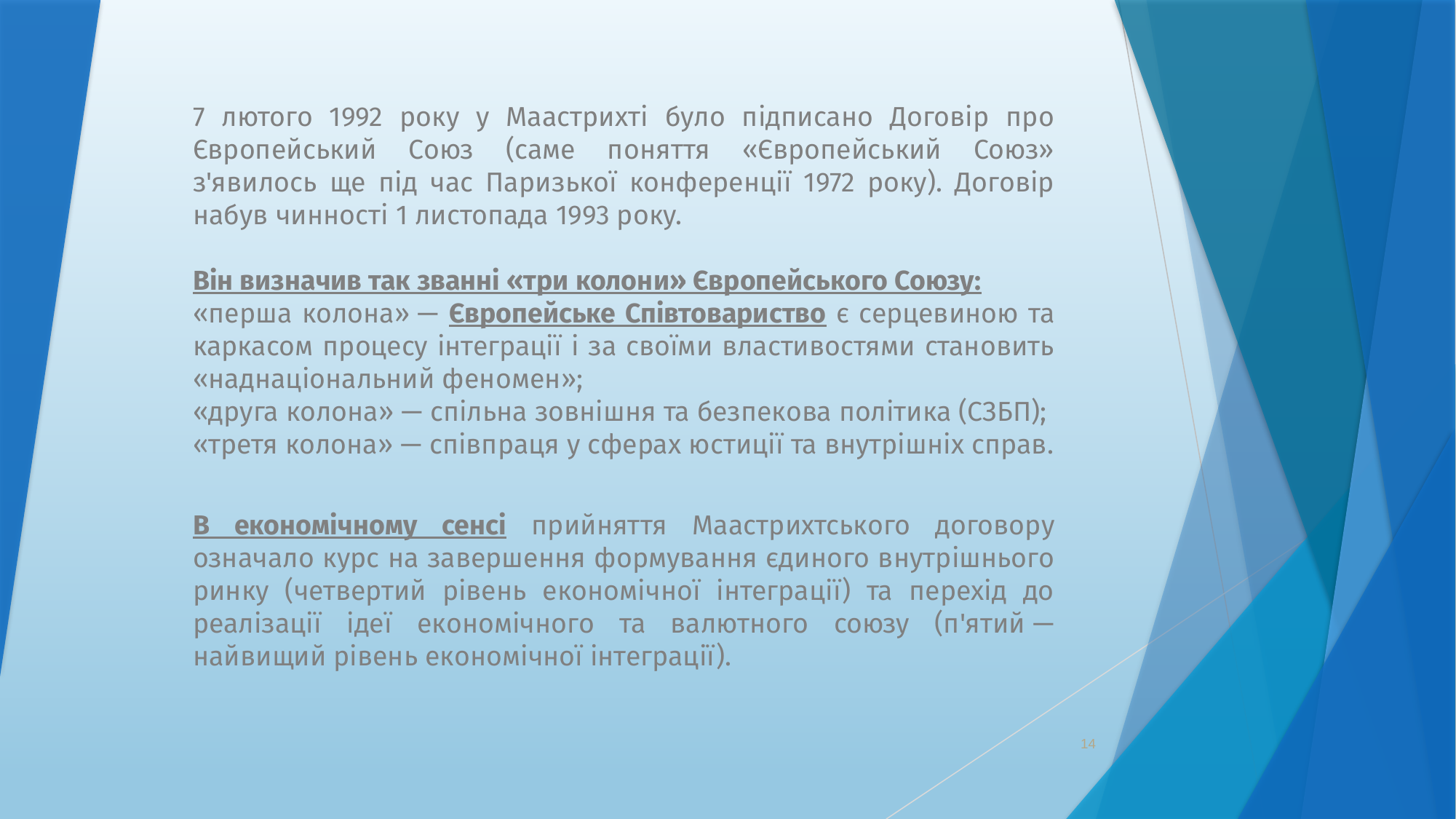

7 лютого 1992 року у Маастрихті було підписано Договір про Європейський Союз (саме поняття «Європейський Союз» з'явилось ще під час Паризької конференції 1972 року). Договір набув чинності 1 листопада 1993 року.

Він визначив так званні «три колони» Європейського Союзу:
«перша колона» — Європейське Співтовариство є серцевиною та каркасом процесу інтеграції і за своїми властивостями становить «наднаціональний феномен»;
«друга колона» — спільна зовнішня та безпекова політика (СЗБП);
«третя колона» — співпраця у сферах юстиції та внутрішніх справ.

В економічному сенсі прийняття Маастрихтського договору означало курс на завершення формування єдиного внутрішнього ринку (четвертий рівень економічної інтеграції) та перехід до реалізації ідеї економічного та валютного союзу (п'ятий — найвищий рівень економічної інтеграції).

14